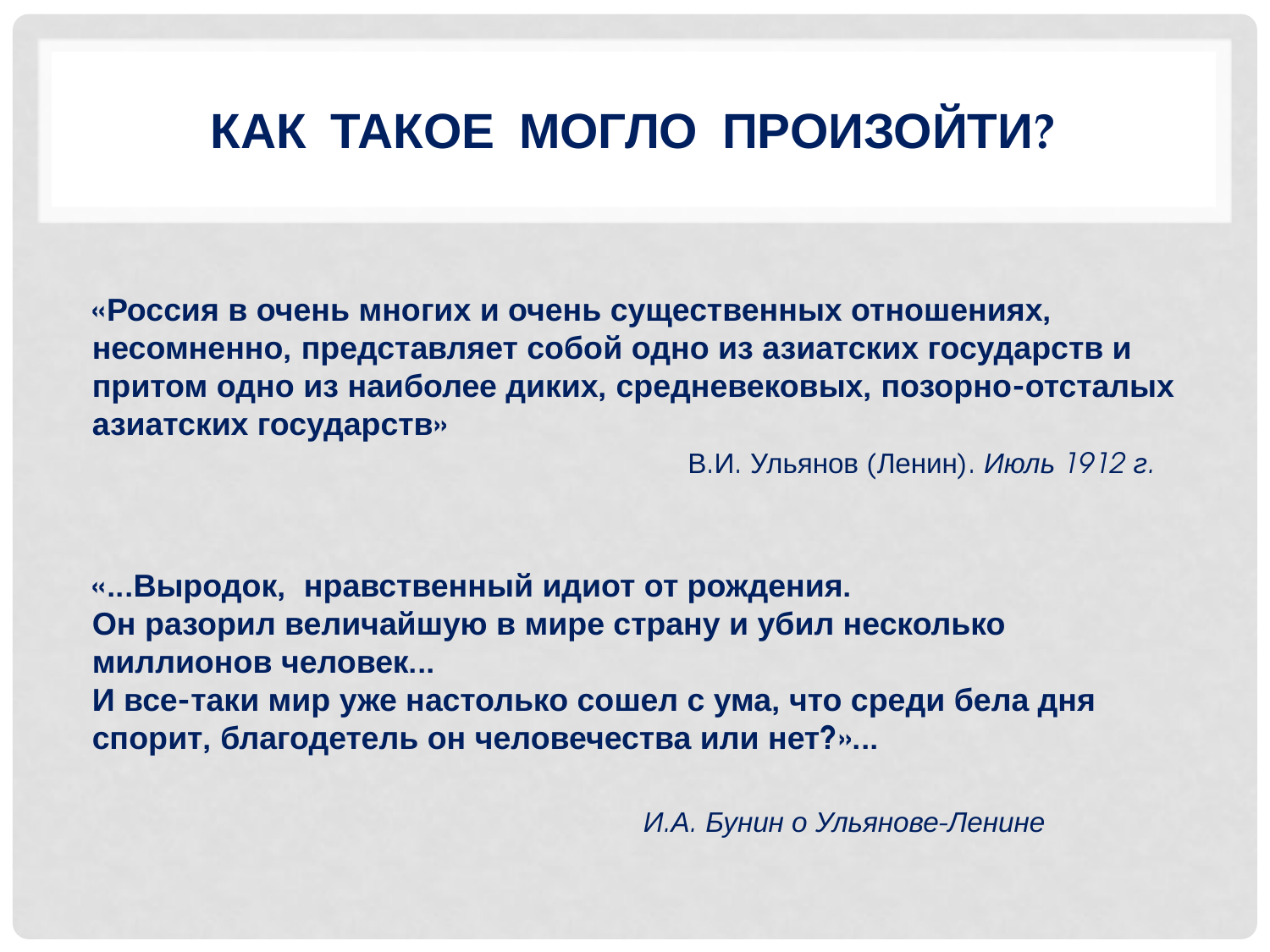

# Как  такое  могло  произойти?

«Россия в очень многих и очень существенных отношениях, несомненно, представляет собой одно из азиатских государств и притом одно из наиболее диких, средневековых, позорно-отсталых азиатских государств»
                                                                   В.И. Ульянов (Ленин). Июль 1912 г.

«...Выродок,  нравственный идиот от рождения.
Он разорил величайшую в мире страну и убил несколько миллионов человек...
И все-таки мир уже настолько сошел с ума, что среди бела дня спорит, благодетель он человечества или нет?»...
                                                              И.А. Бунин о Ульянове-Ленине